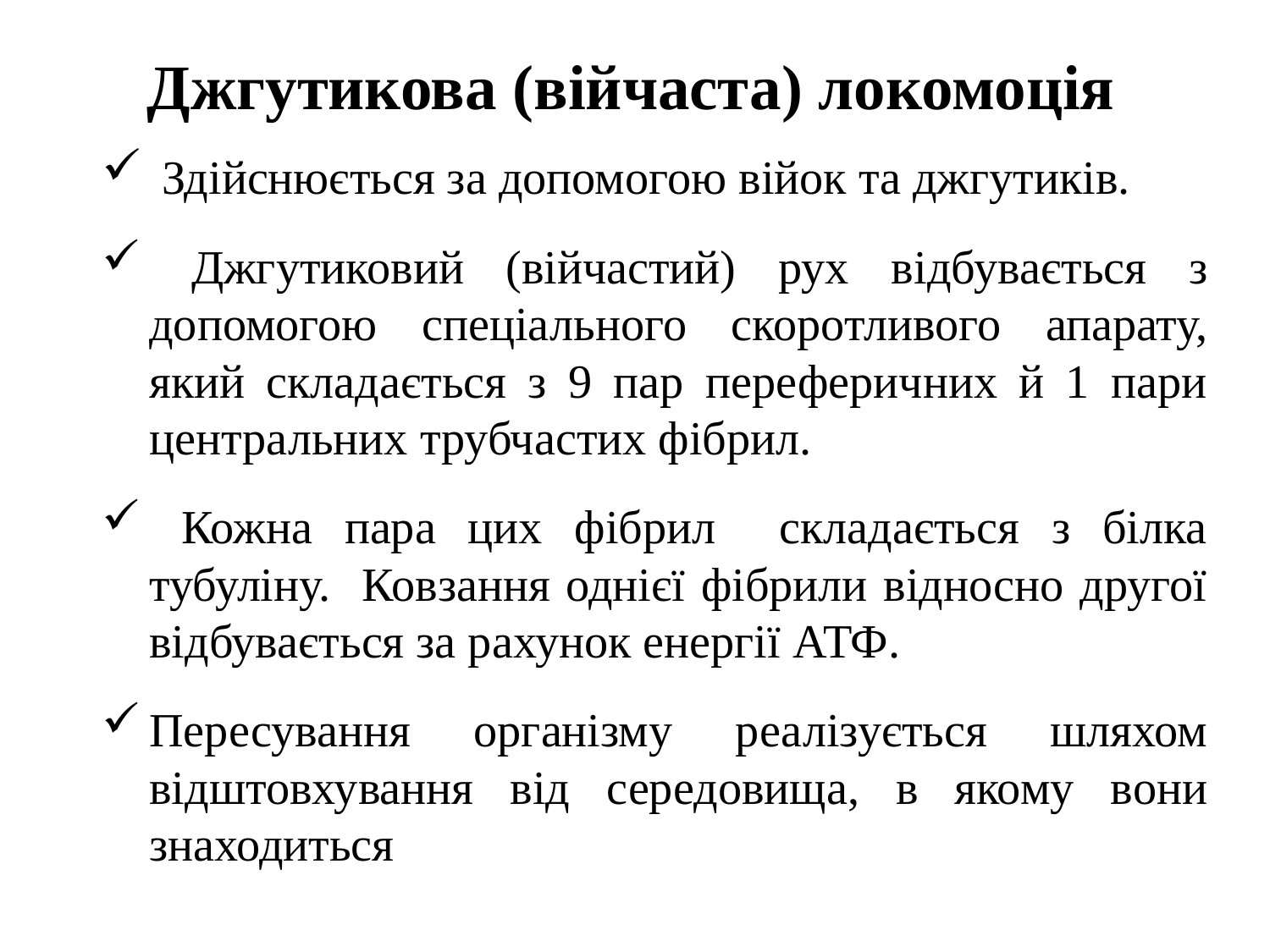

Джгутикова (війчаста) локомоція
 Здійснюється за допомогою війок та джгутиків.

 Джгутиковий (війчастий) рух відбувається з допомогою спеціального скоротливого апарату, який складається з 9 пар переферичних й 1 пари центральних трубчастих фібрил.

 Кожна пара цих фібрил  складається з білка тубуліну.  Ковзання однієї фібрили відносно другої відбувається за рахунок енергії АТФ.

Пересування організму реалізується шляхом відштовхування від середовища, в якому вони знаходиться